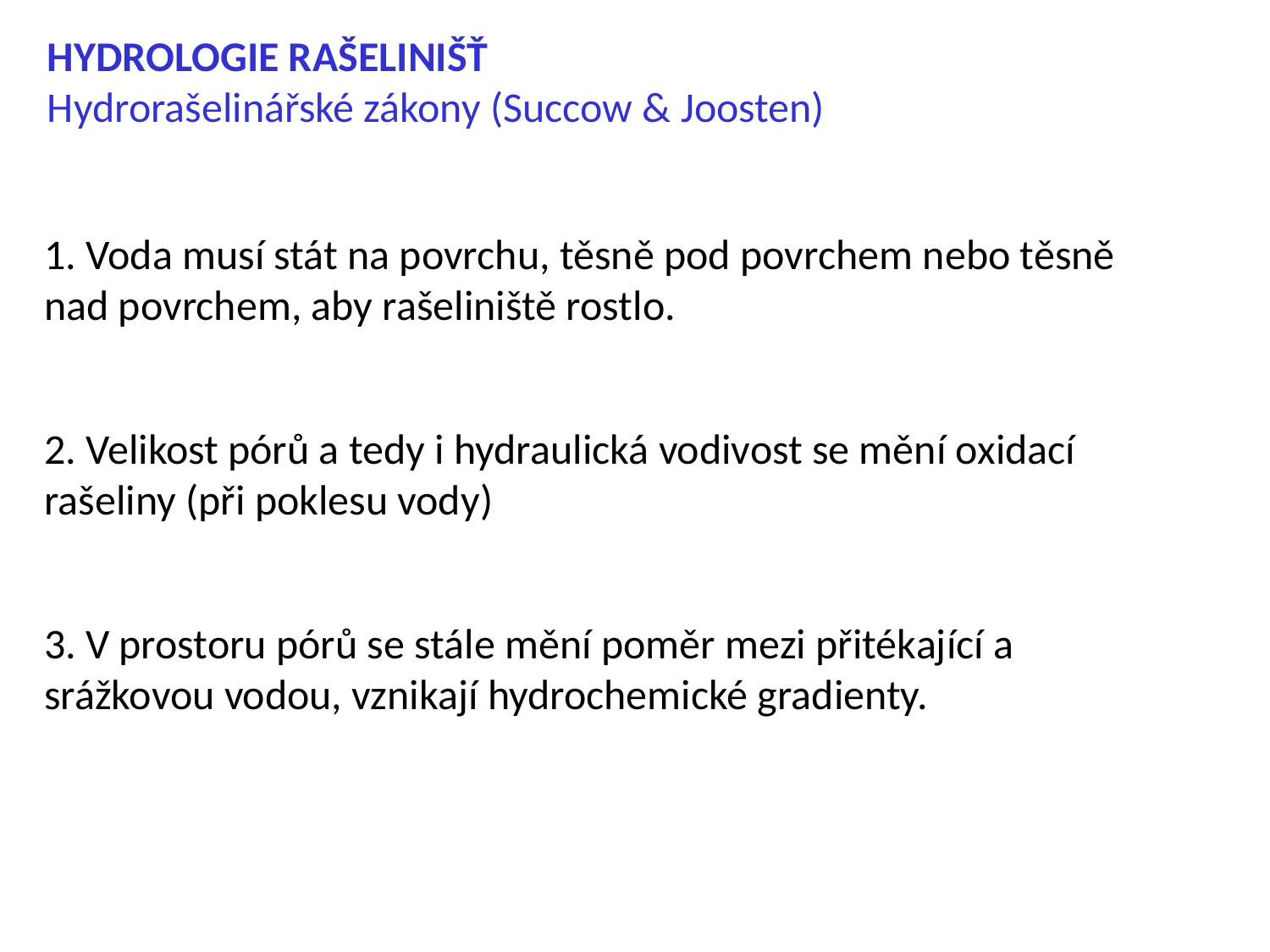

HYDROLOGIE RAŠELINIŠŤ
Hydrorašelinářské zákony (Succow & Joosten)
1. Voda musí stát na povrchu, těsně pod povrchem nebo těsně nad povrchem, aby rašeliniště rostlo.

2. Velikost pórů a tedy i hydraulická vodivost se mění oxidací rašeliny (při poklesu vody)

3. V prostoru pórů se stále mění poměr mezi přitékající a srážkovou vodou, vznikají hydrochemické gradienty.